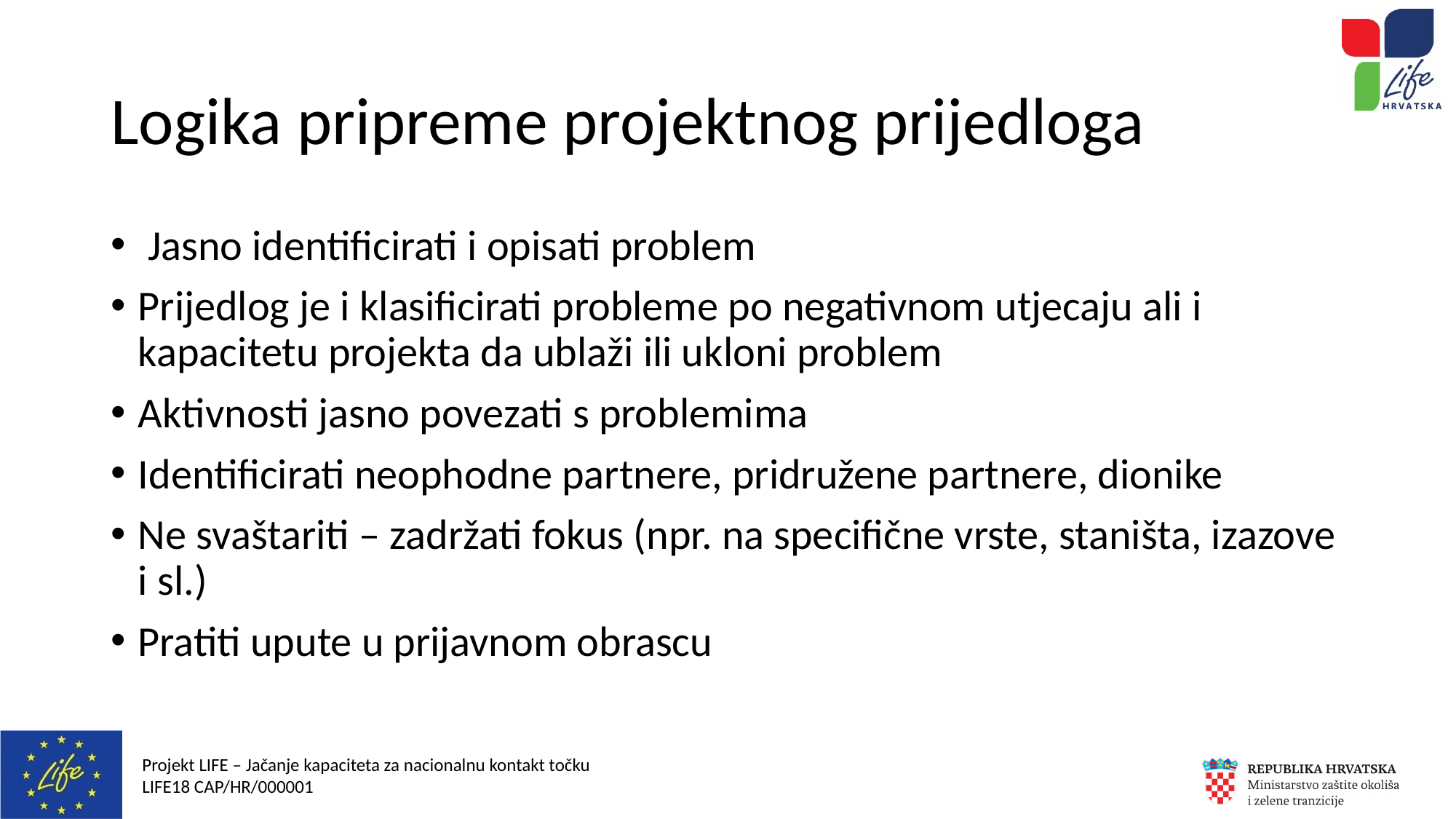

# Logika pripreme projektnog prijedloga
 Jasno identificirati i opisati problem
Prijedlog je i klasificirati probleme po negativnom utjecaju ali i kapacitetu projekta da ublaži ili ukloni problem
Aktivnosti jasno povezati s problemima
Identificirati neophodne partnere, pridružene partnere, dionike
Ne svaštariti – zadržati fokus (npr. na specifične vrste, staništa, izazove i sl.)
Pratiti upute u prijavnom obrascu